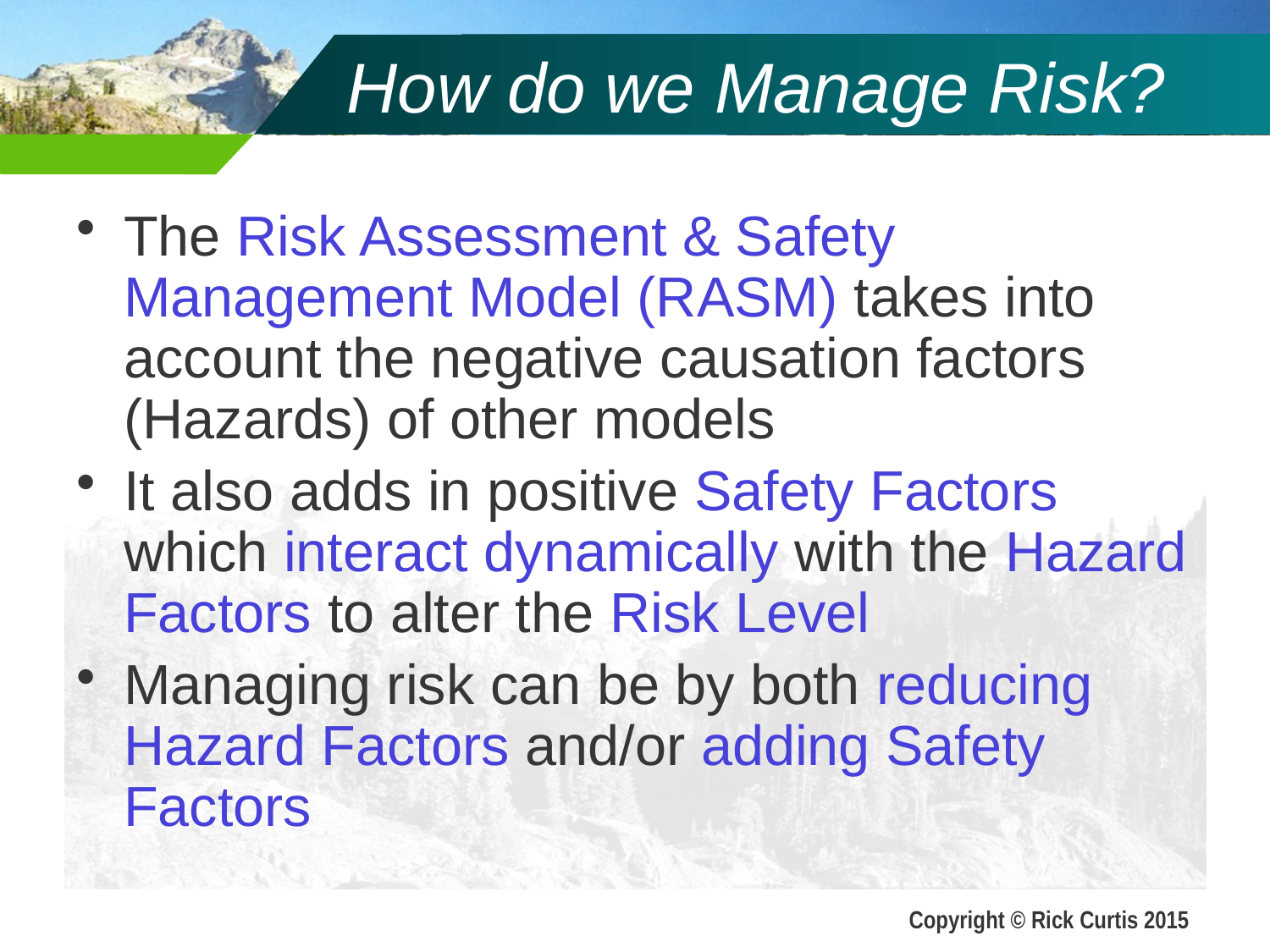

# How do we Manage Risk?
The Risk Assessment & Safety Management Model (RASM) takes into account the negative causation factors (Hazards) of other models
It also adds in positive Safety Factors which interact dynamically with the Hazard Factors to alter the Risk Level
Managing risk can be by both reducing Hazard Factors and/or adding Safety Factors